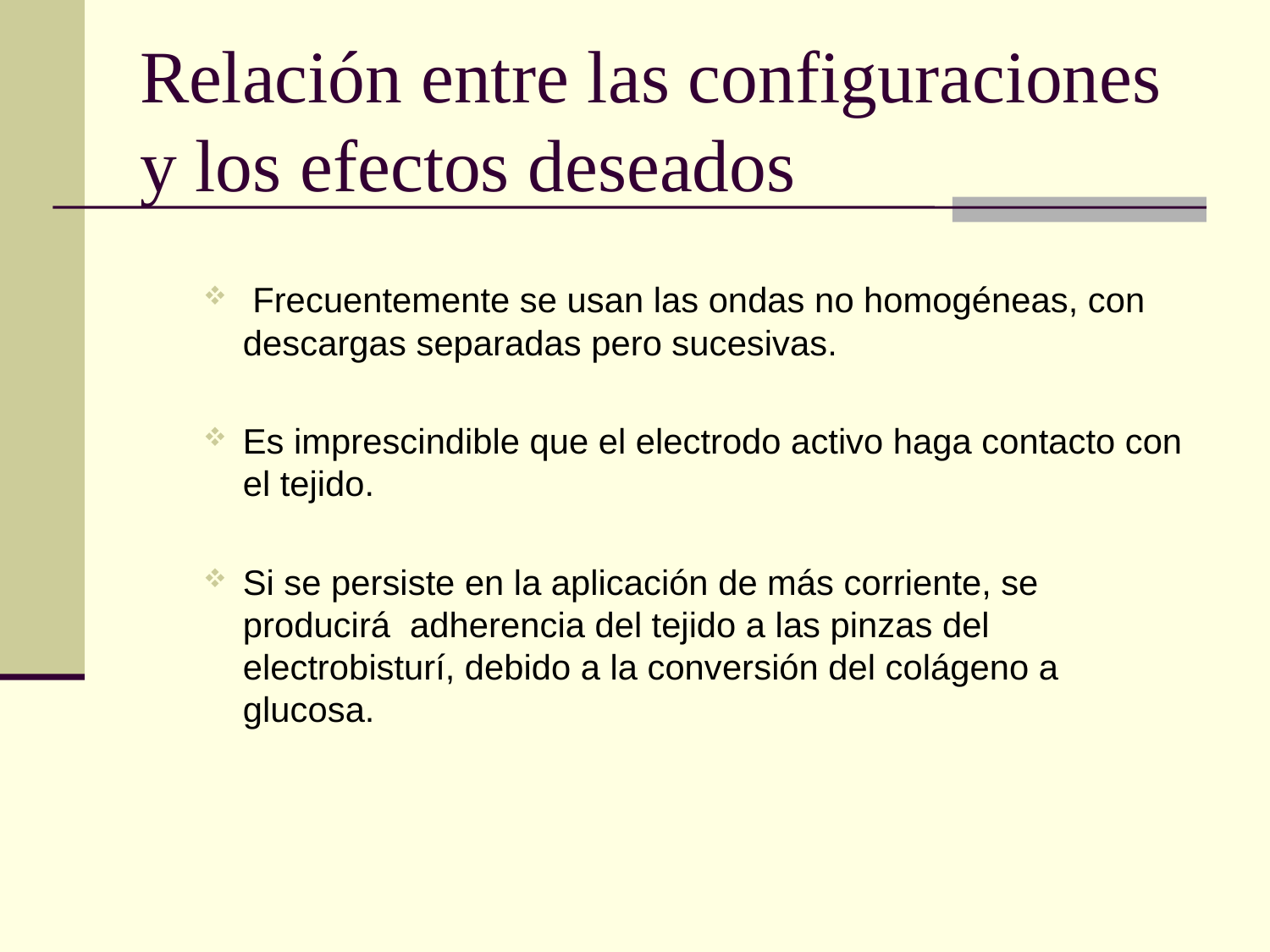

Relación entre las configuraciones y los efectos deseados

 Frecuentemente se usan las ondas no homogéneas, con  descargas separadas pero sucesivas.

Es imprescindible que el electrodo activo haga contacto con el tejido.

Si se persiste en la aplicación de más corriente, se producirá  adherencia del tejido a las pinzas del electrobisturí, debido a la conversión del colágeno a glucosa.